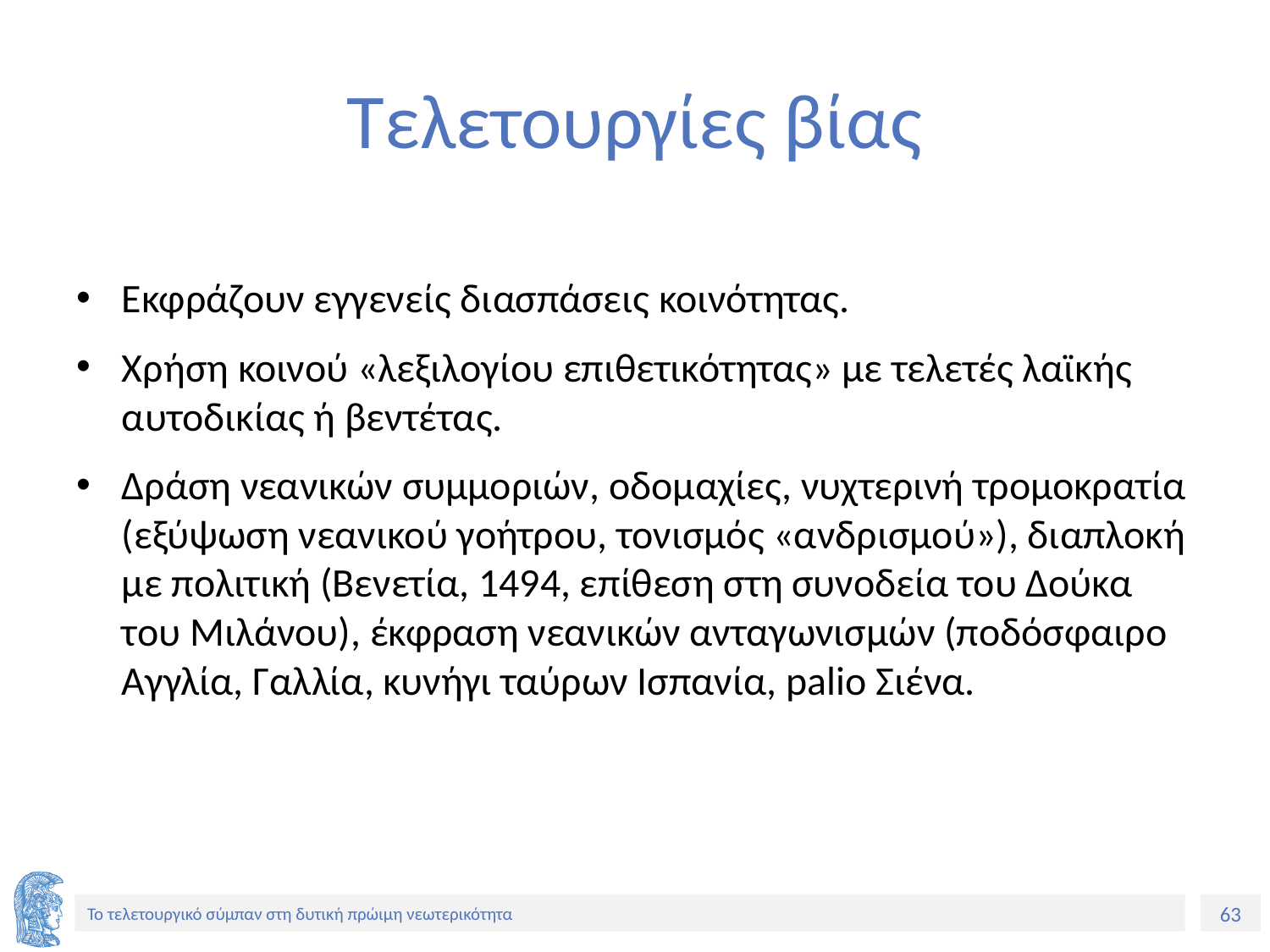

# Τελετουργίες βίας
Εκφράζουν εγγενείς διασπάσεις κοινότητας.
Χρήση κοινού «λεξιλογίου επιθετικότητας» με τελετές λαϊκής αυτοδικίας ή βεντέτας.
Δράση νεανικών συμμοριών, οδομαχίες, νυχτερινή τρομοκρατία (εξύψωση νεανικού γοήτρου, τονισμός «ανδρισμού»), διαπλοκή με πολιτική (Βενετία, 1494, επίθεση στη συνοδεία του Δούκα του Μιλάνου), έκφραση νεανικών ανταγωνισμών (ποδόσφαιρο Αγγλία, Γαλλία, κυνήγι ταύρων Ισπανία, palio Σιένα.